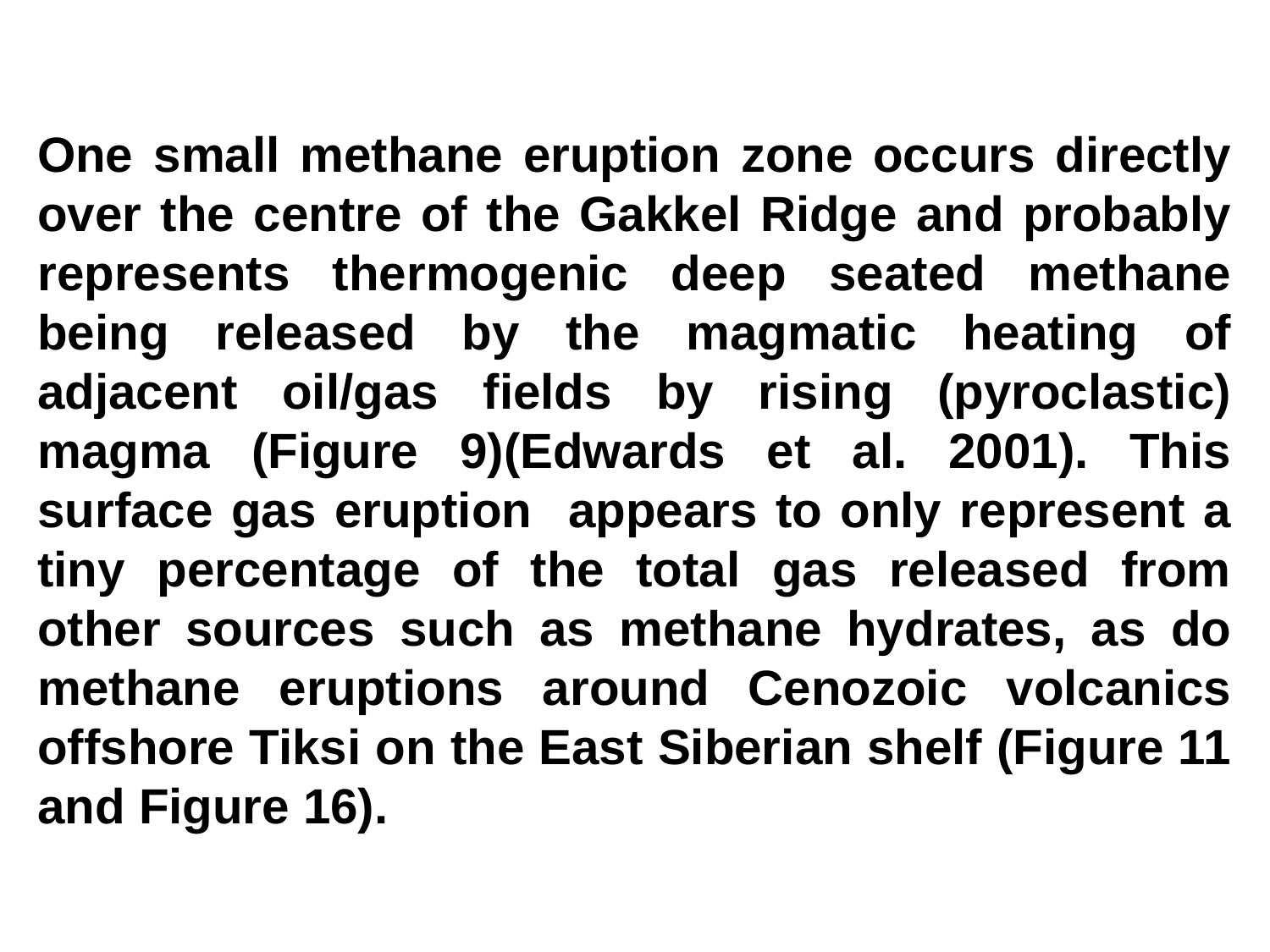

One small methane eruption zone occurs directly over the centre of the Gakkel Ridge and probably represents thermogenic deep seated methane being released by the magmatic heating of adjacent oil/gas fields by rising (pyroclastic) magma (Figure 9)(Edwards et al. 2001). This surface gas eruption  appears to only represent a tiny percentage of the total gas released from other sources such as methane hydrates, as do methane eruptions around Cenozoic volcanics offshore Tiksi on the East Siberian shelf (Figure 11 and Figure 16).